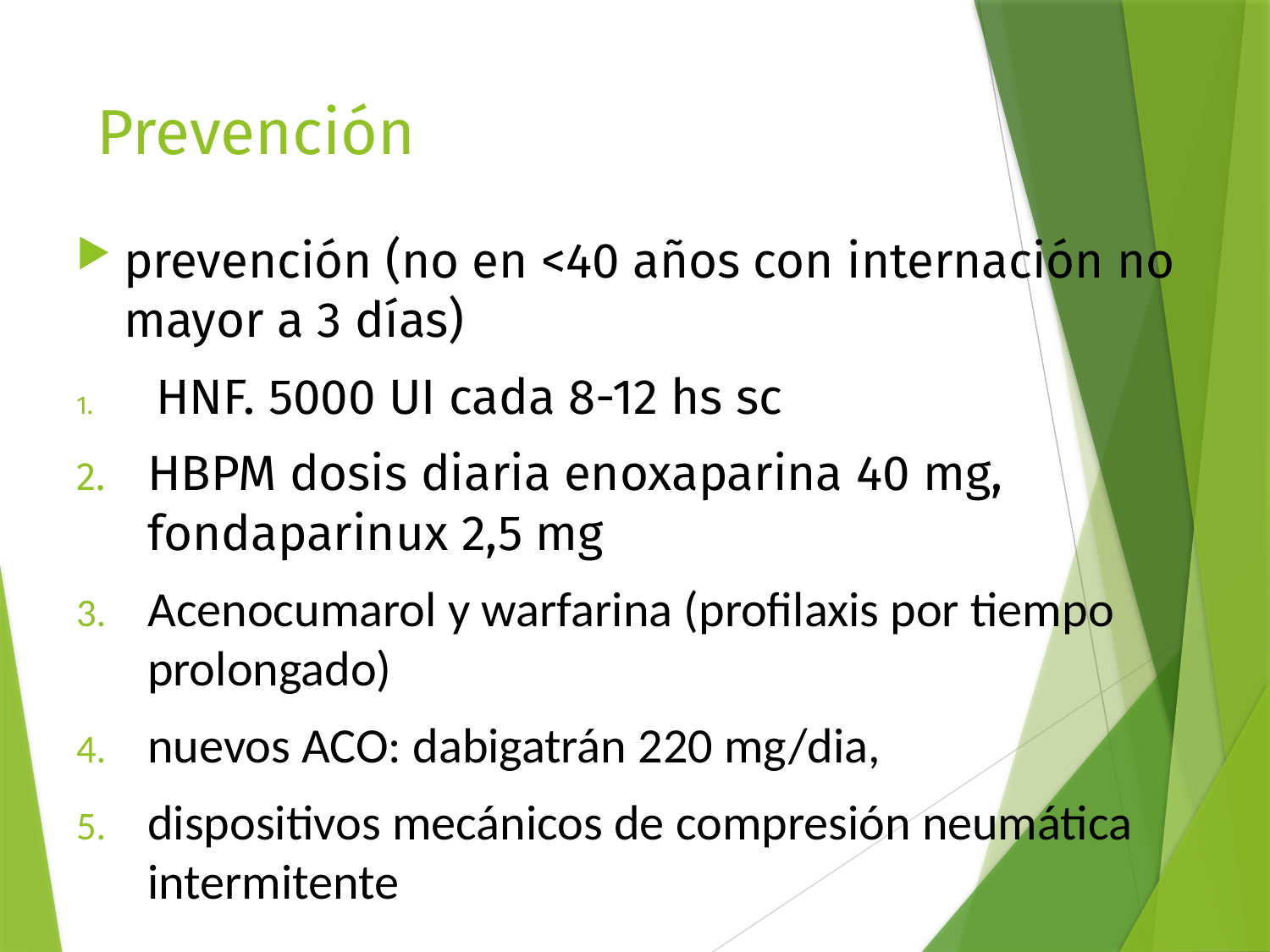

# Prevención
prevención (no en <40 años con internación no mayor a 3 días)
 HNF. 5000 UI cada 8-12 hs sc
HBPM dosis diaria enoxaparina 40 mg, fondaparinux 2,5 mg
Acenocumarol y warfarina (profilaxis por tiempo prolongado)
nuevos ACO: dabigatrán 220 mg/dia,
dispositivos mecánicos de compresión neumática intermitente